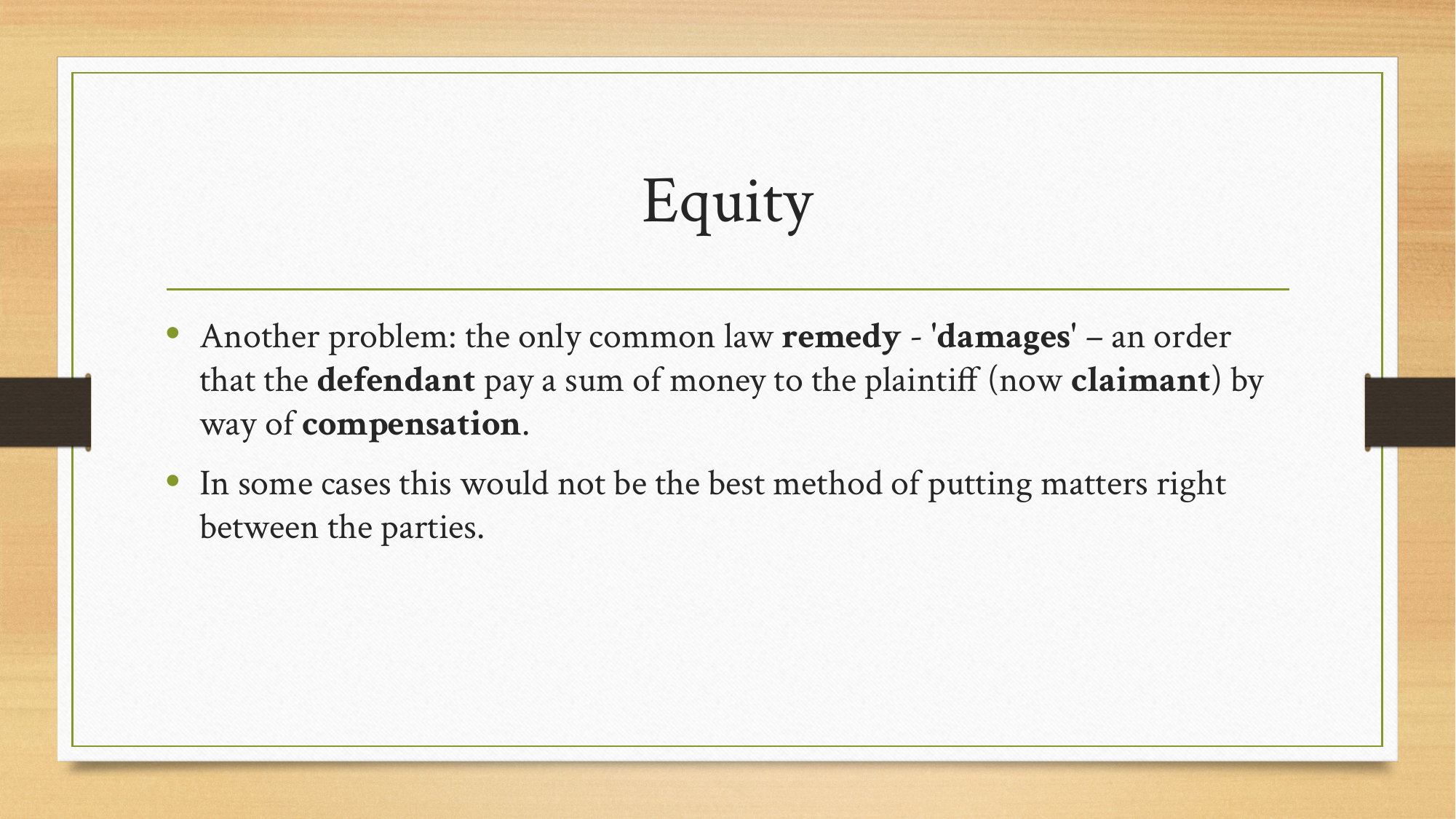

# Equity
Another problem: the only common law remedy - 'damages' – an order that the defendant pay a sum of money to the plaintiff (now claimant) by way of compensation.
In some cases this would not be the best method of putting matters right between the parties.